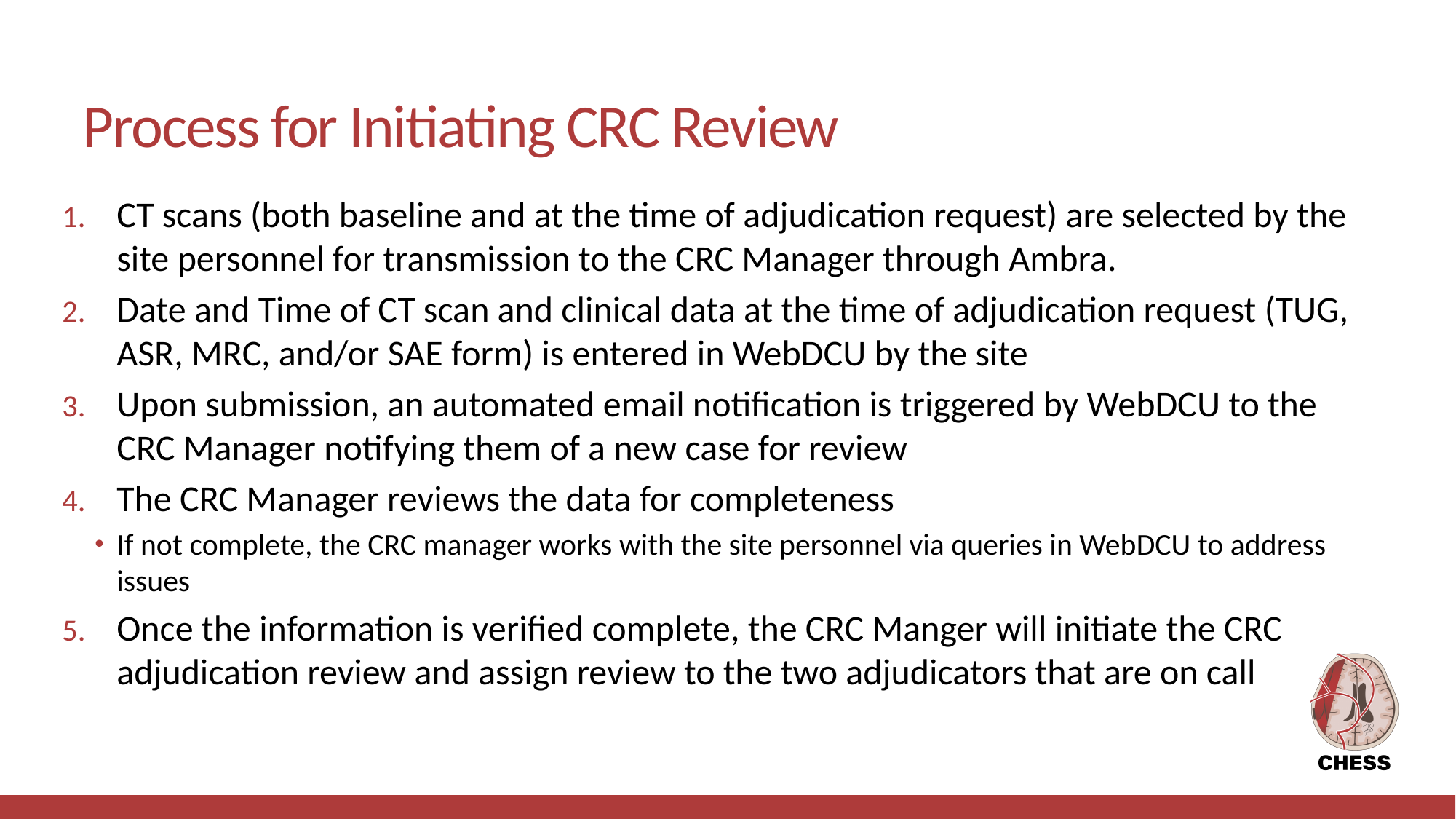

# Process for Initiating CRC Review
CT scans (both baseline and at the time of adjudication request) are selected by the site personnel for transmission to the CRC Manager through Ambra.
Date and Time of CT scan and clinical data at the time of adjudication request (TUG, ASR, MRC, and/or SAE form) is entered in WebDCU by the site
Upon submission, an automated email notification is triggered by WebDCU to the CRC Manager notifying them of a new case for review
The CRC Manager reviews the data for completeness
If not complete, the CRC manager works with the site personnel via queries in WebDCU to address issues
Once the information is verified complete, the CRC Manger will initiate the CRC adjudication review and assign review to the two adjudicators that are on call